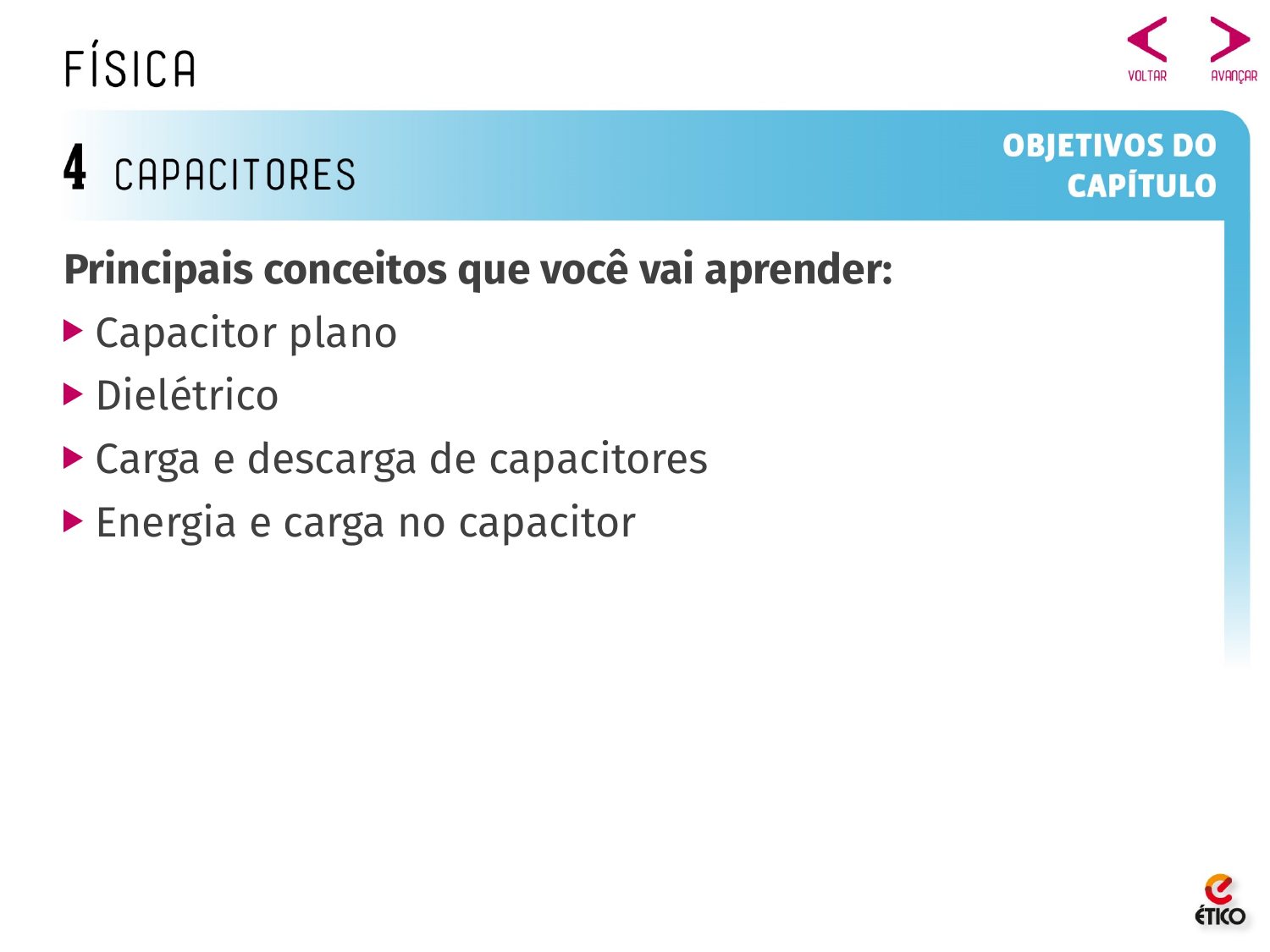

Principais conceitos que você vai aprender:
Capacitor plano
Dielétrico
Carga e descarga de capacitores
Energia e carga no capacitor